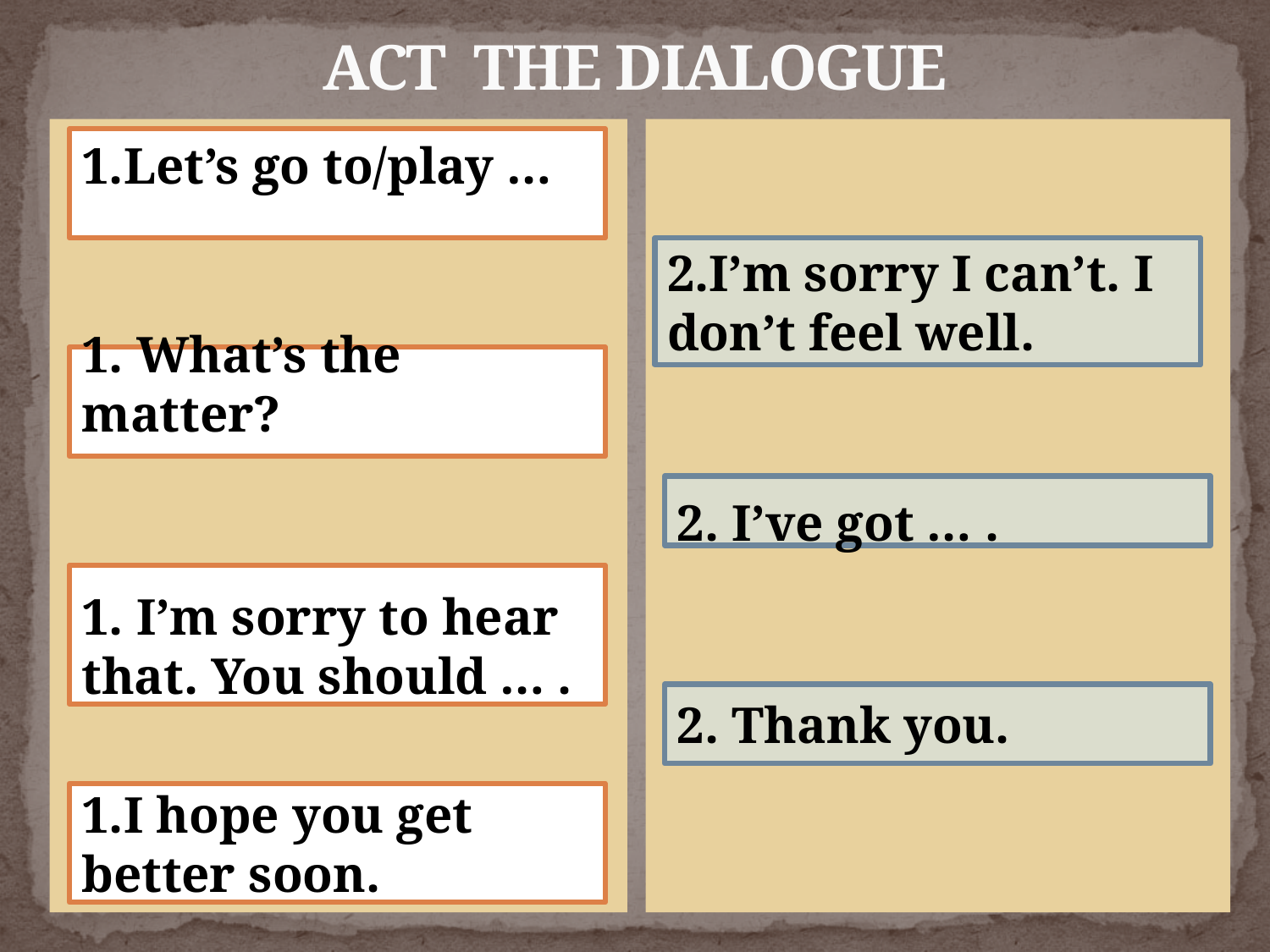

# ACT  THE DIALOGUE

1.Let’s go to/play …

2.I’m sorry I can’t. I don’t feel well.

1. What’s the matter?

2. I’ve got … .

1. I’m sorry to hear that. You should … .

2. Thank you.

1.I hope you get better soon.